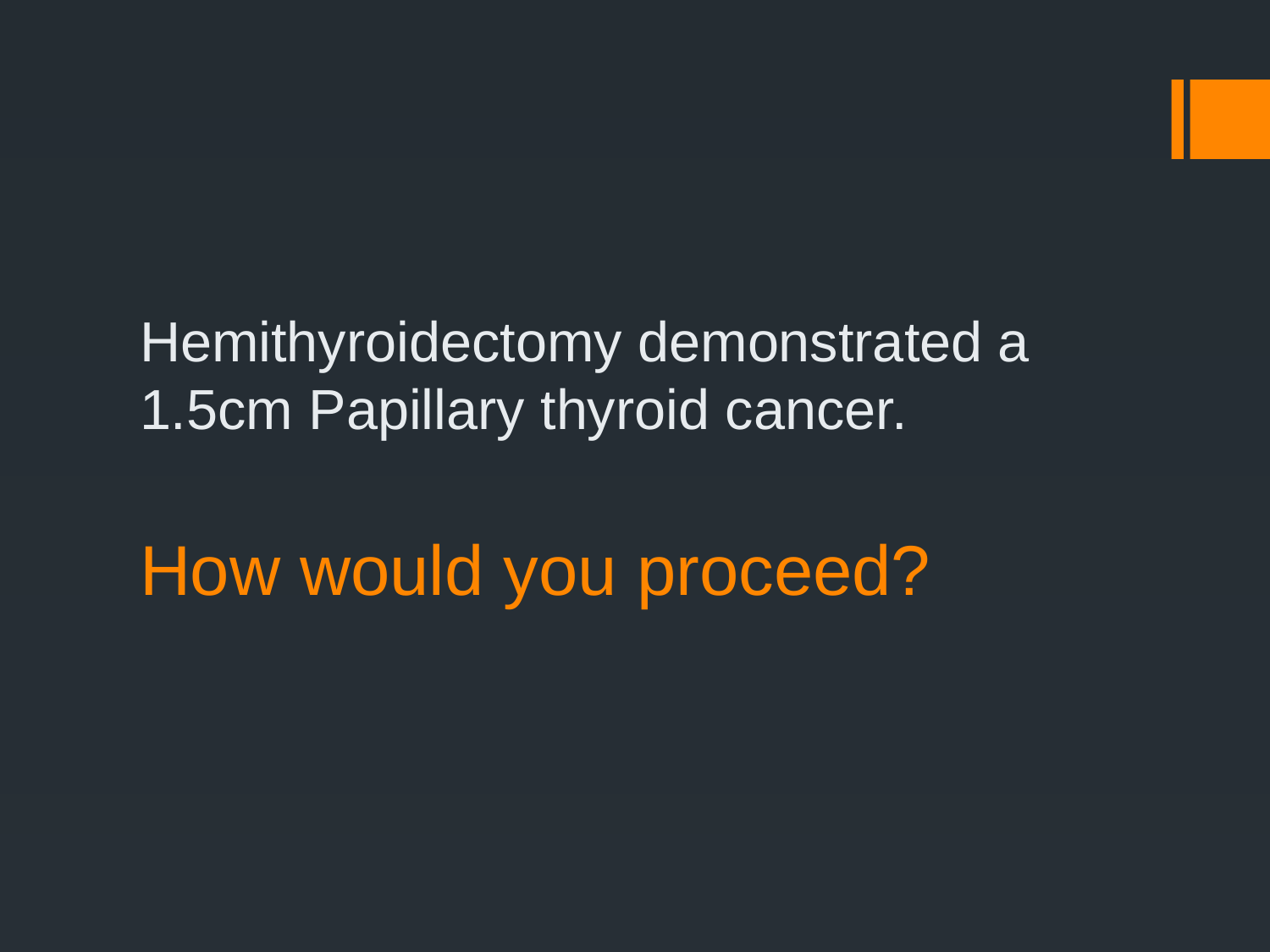

# Hemithyroidectomy demonstrated a 1.5cm Papillary thyroid cancer. How would you proceed?